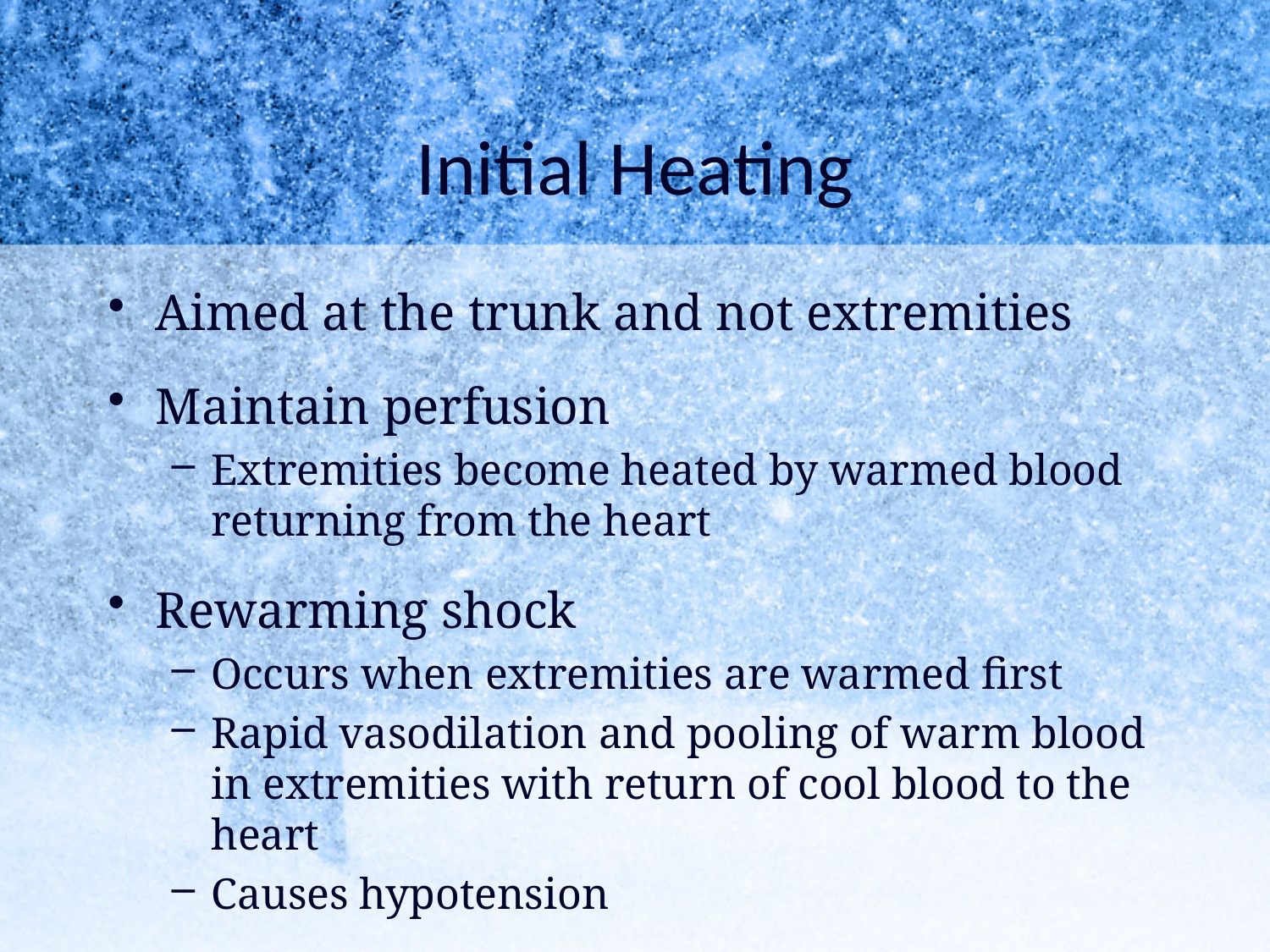

# Initial Heating
Aimed at the trunk and not extremities

Maintain perfusion
Extremities become heated by warmed blood returning from the heart

Rewarming shock
Occurs when extremities are warmed first
Rapid vasodilation and pooling of warm blood in extremities with return of cool blood to the heart
Causes hypotension